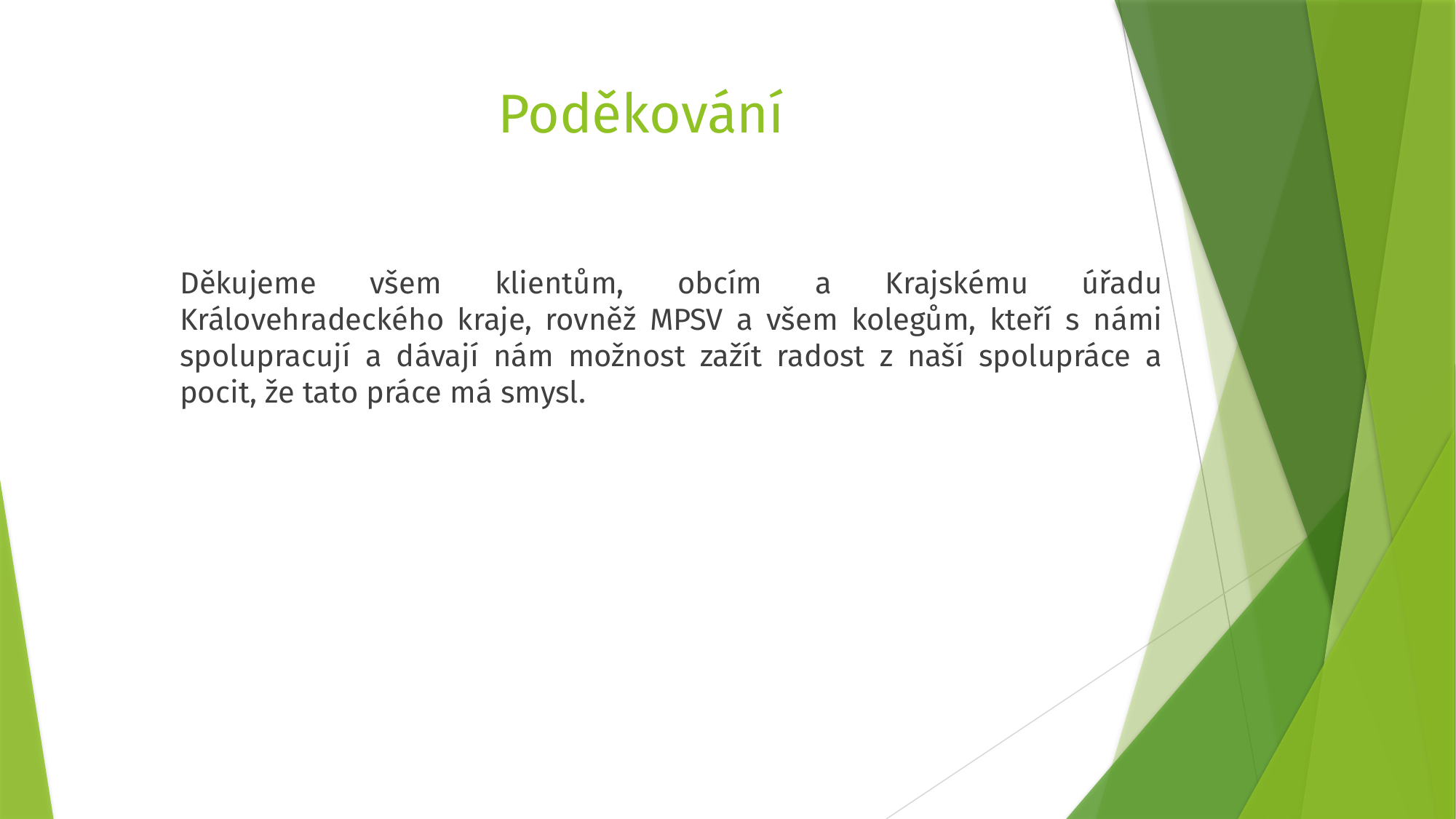

# Poděkování
Děkujeme všem klientům, obcím a Krajskému úřadu Královehradeckého kraje, rovněž MPSV a všem kolegům, kteří s námi spolupracují a dávají nám možnost zažít radost z naší spolupráce a pocit, že tato práce má smysl.